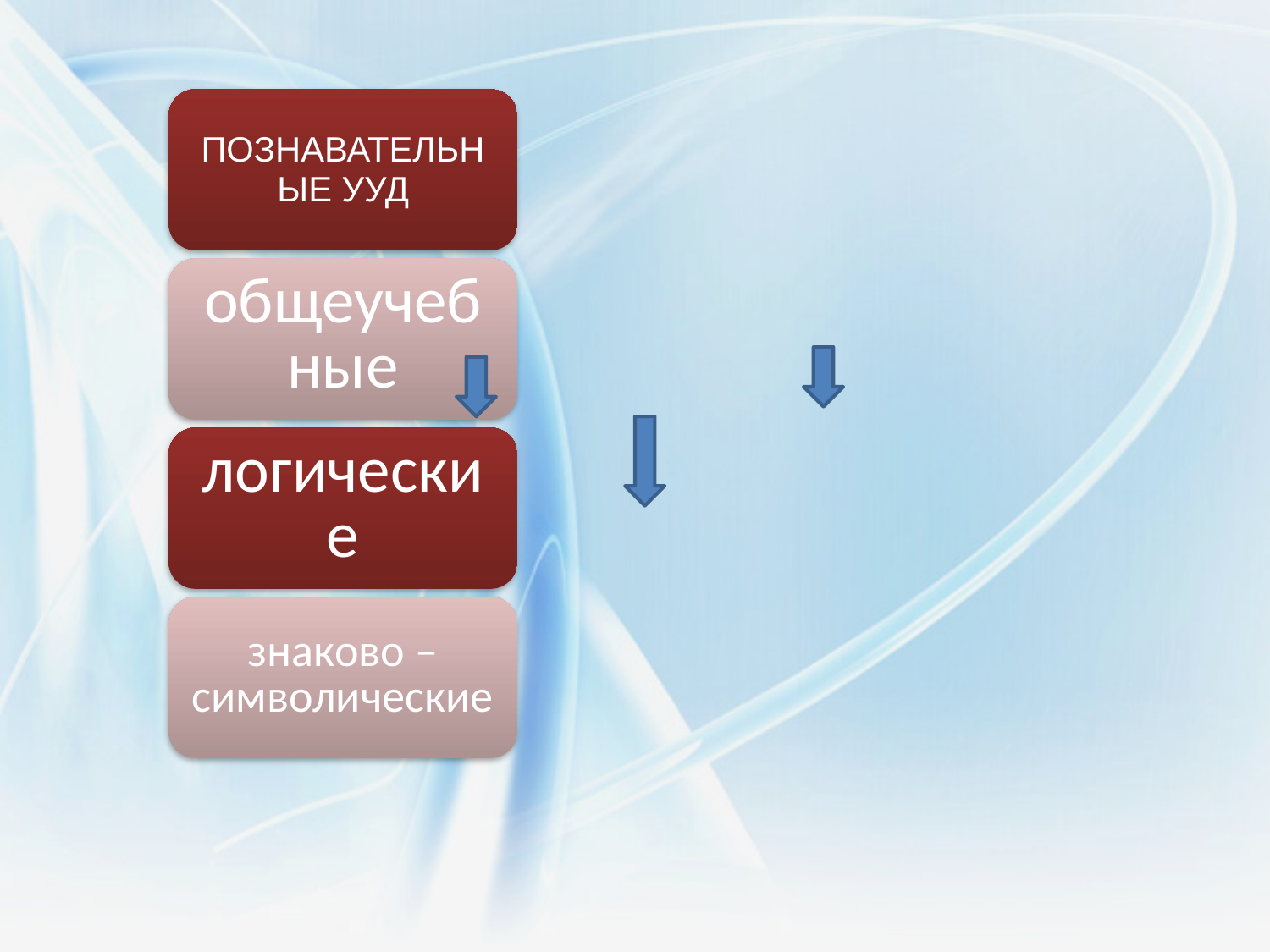

ПОЗНАВАТЕЛЬНЫЕ УУД
общеучебные
логические
знаково – символические